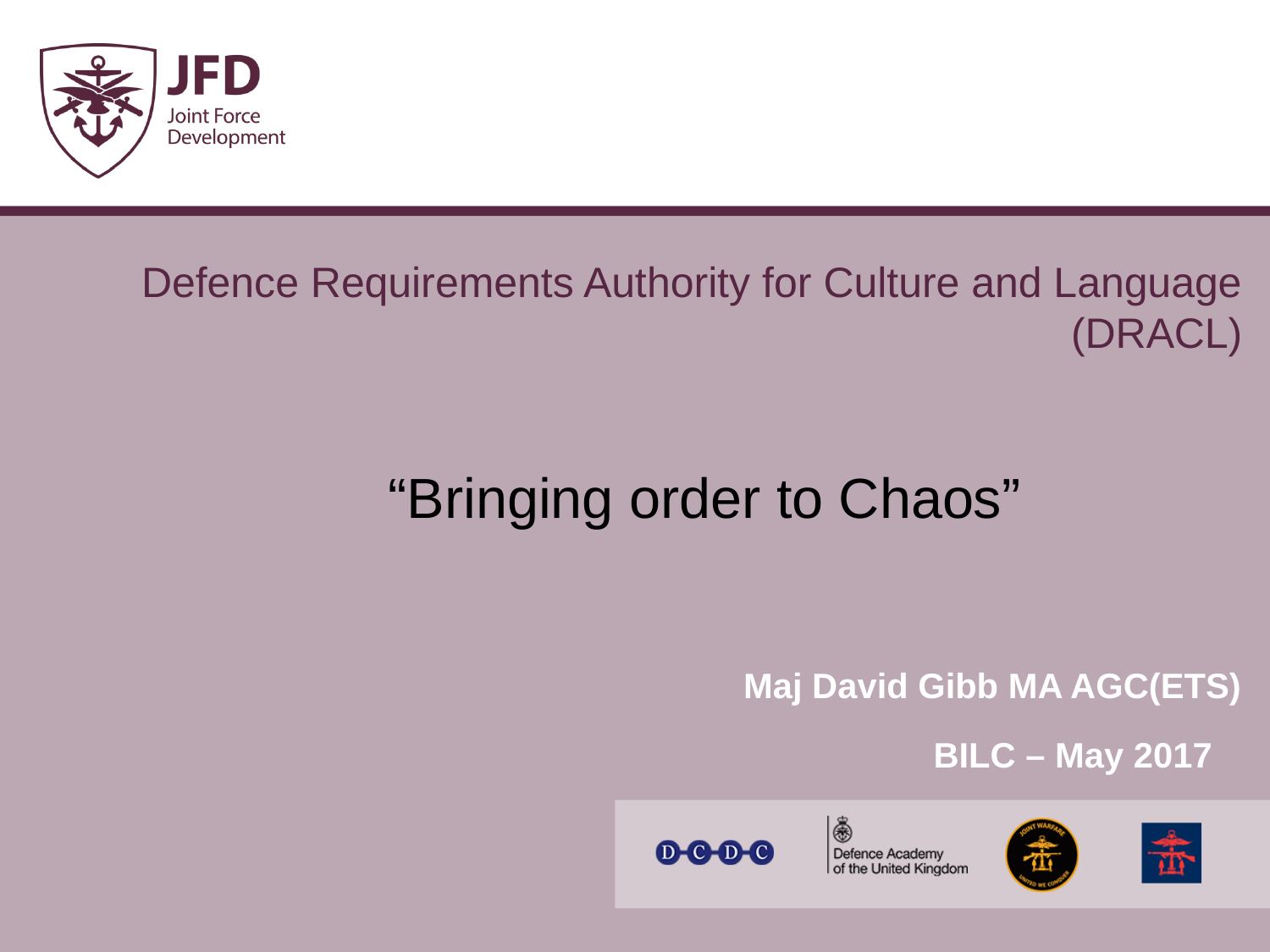

# Defence Requirements Authority for Culture and Language (DRACL)
“Bringing order to Chaos”
Maj David Gibb MA AGC(ETS)

BILC – May 2017